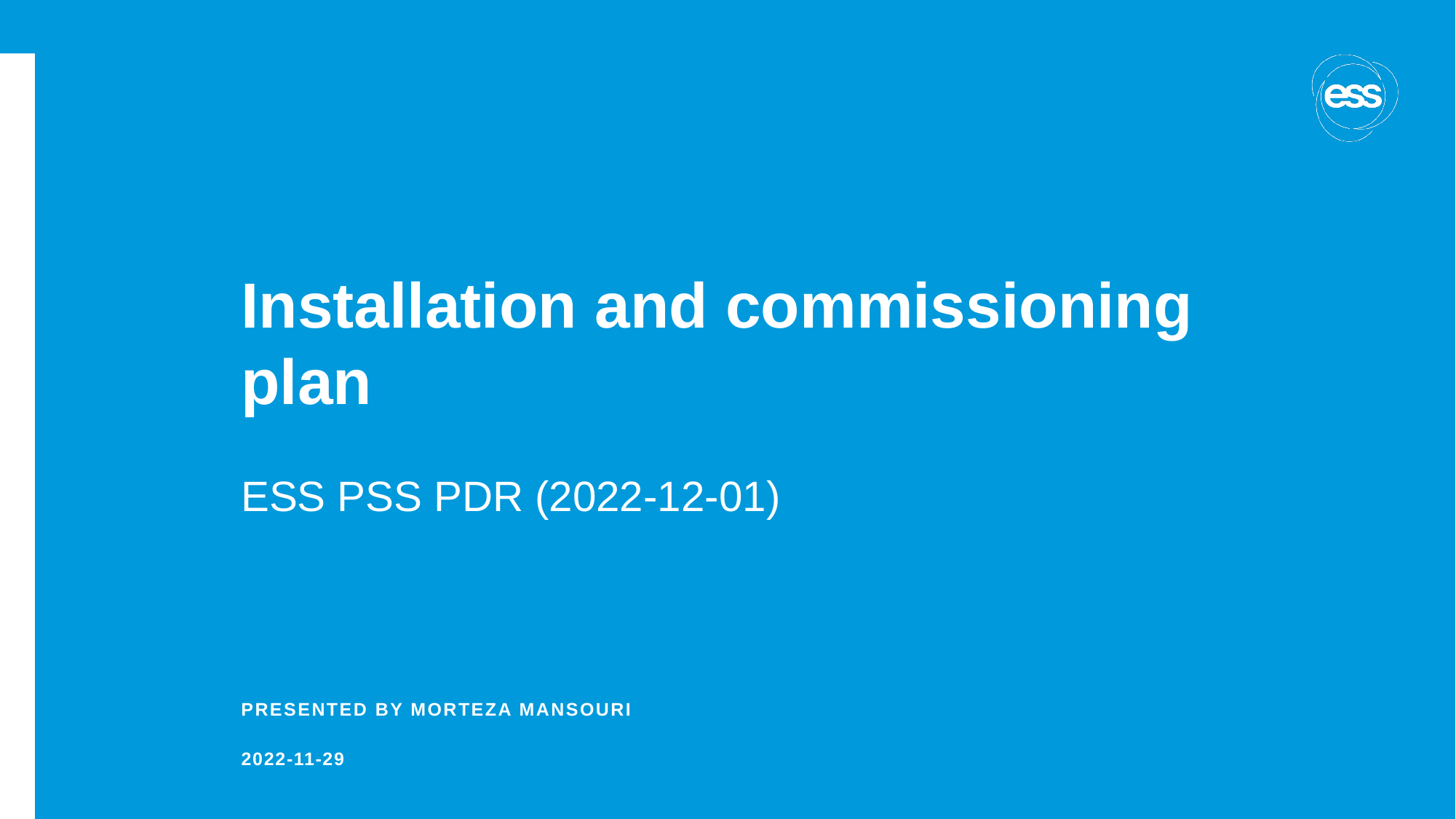

# Installation and commissioning plan
ESS PSS PDR (2022-12-01)
PRESENTED BY Morteza Mansouri
2022-11-29